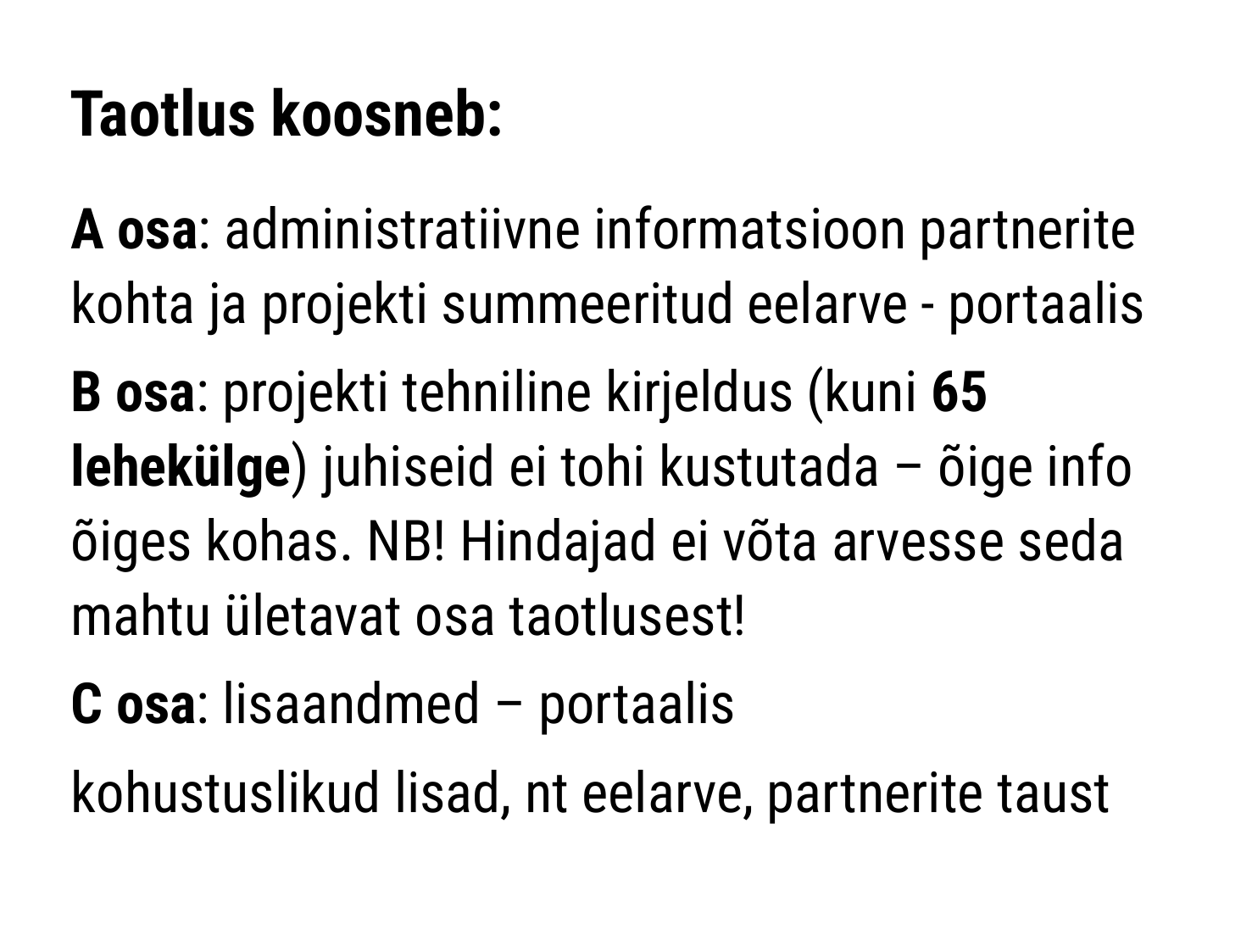

# Taotlus koosneb:
A osa: administratiivne informatsioon partnerite kohta ja projekti summeeritud eelarve - portaalis
B osa: projekti tehniline kirjeldus (kuni 65 lehekülge) juhiseid ei tohi kustutada – õige info õiges kohas. NB! Hindajad ei võta arvesse seda mahtu ületavat osa taotlusest!
C osa: lisaandmed – portaalis
kohustuslikud lisad, nt eelarve, partnerite taust